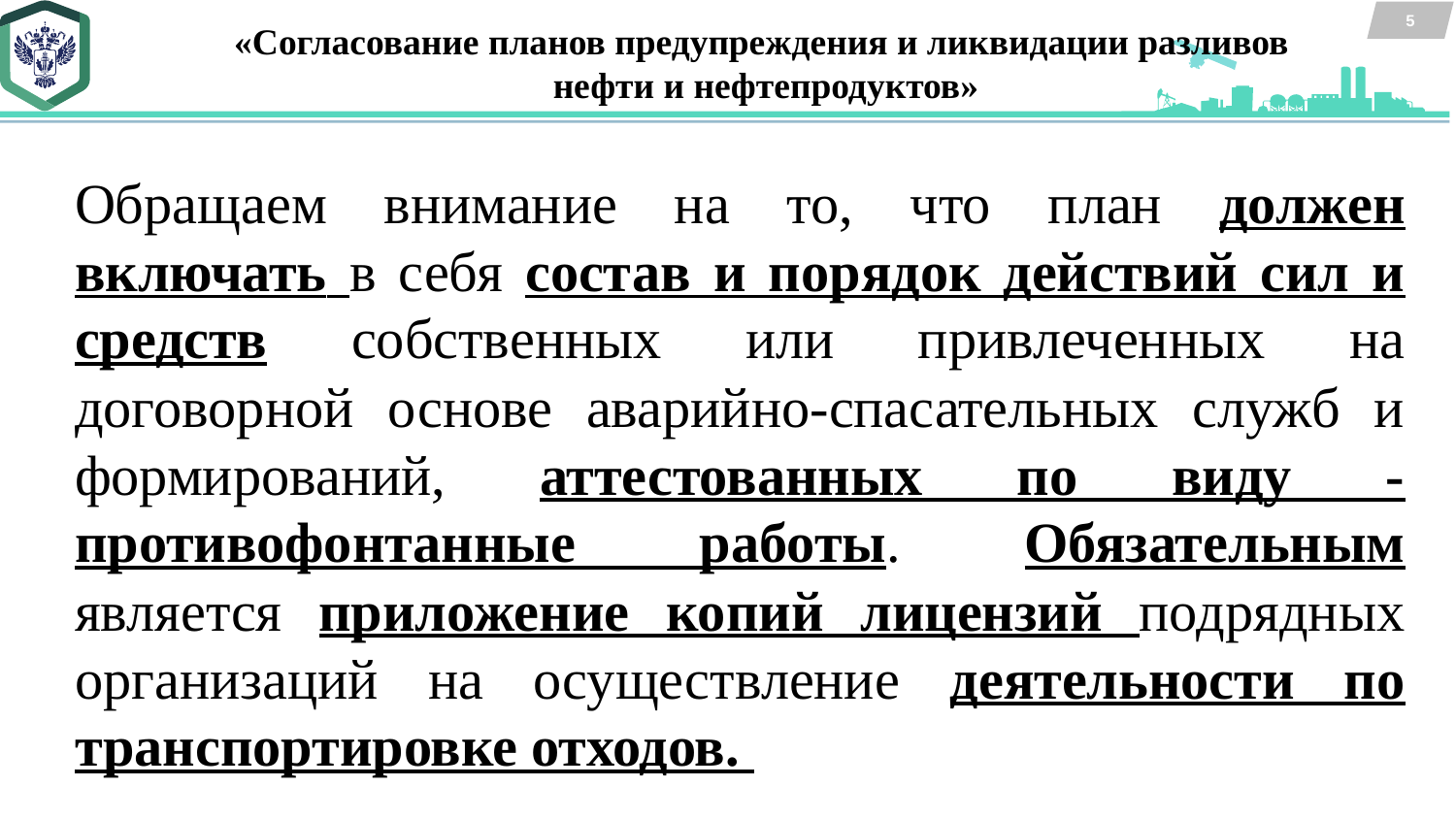

5
«Согласование планов предупреждения и ликвидации разливов
 нефти и нефтепродуктов»

Обращаем внимание на то, что план должен включать в себя состав и порядок действий сил и средств собственных или привлеченных на договорной основе аварийно-спасательных служб и формирований, аттестованных по виду - противофонтанные работы. Обязательным является приложение копий лицензий подрядных организаций на осуществление деятельности по транспортировке отходов.

Планирование контрольно-надзорной деятельности (КНД)